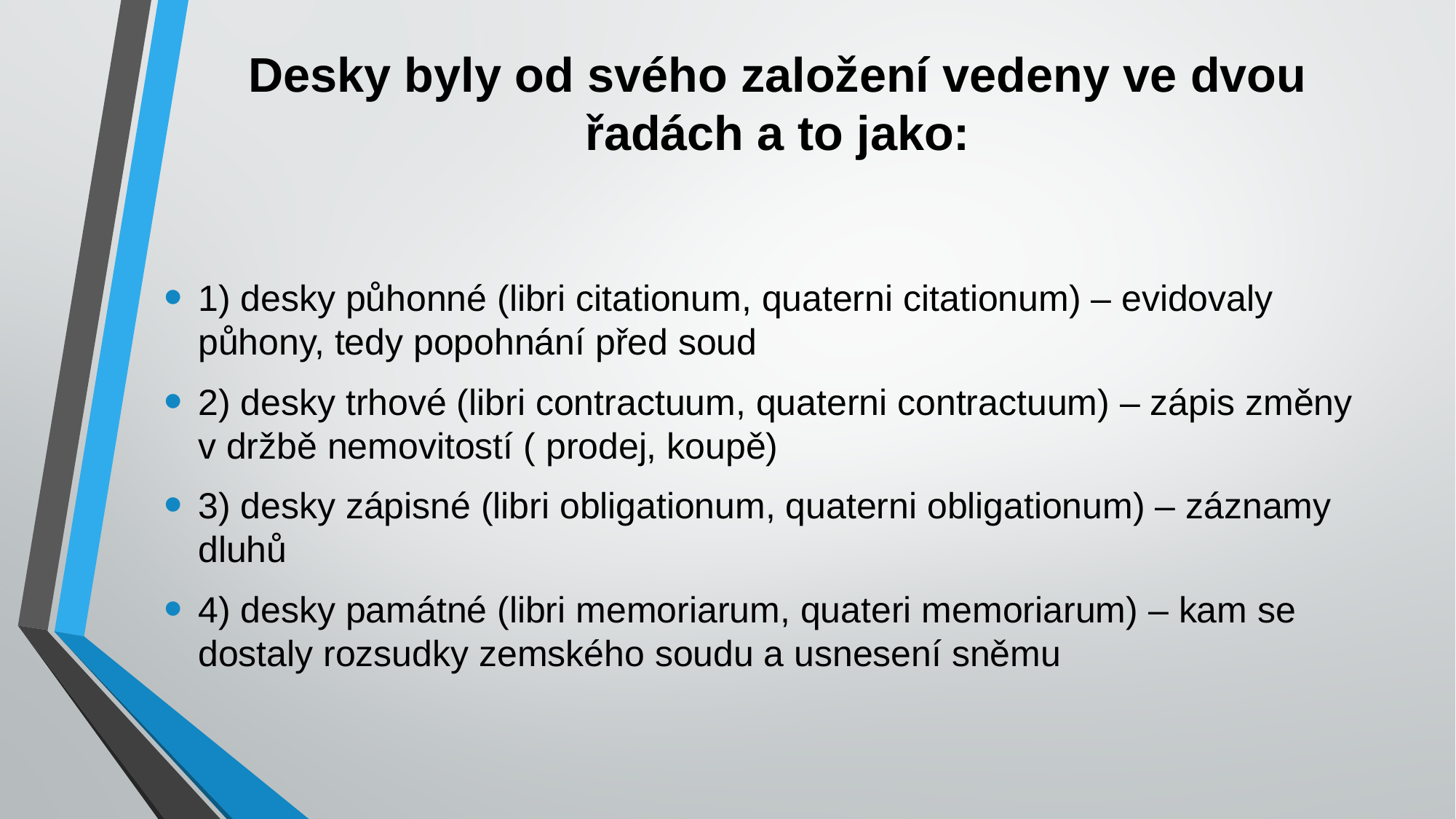

# Desky byly od svého založení vedeny ve dvou řadách a to jako:
1) desky půhonné (libri citationum, quaterni citationum) – evidovaly půhony, tedy popohnání před soud
2) desky trhové (libri contractuum, quaterni contractuum) – zápis změny v držbě nemovitostí ( prodej, koupě)
3) desky zápisné (libri obligationum, quaterni obligationum) – záznamy dluhů
4) desky památné (libri memoriarum, quateri memoriarum) – kam se dostaly rozsudky zemského soudu a usnesení sněmu